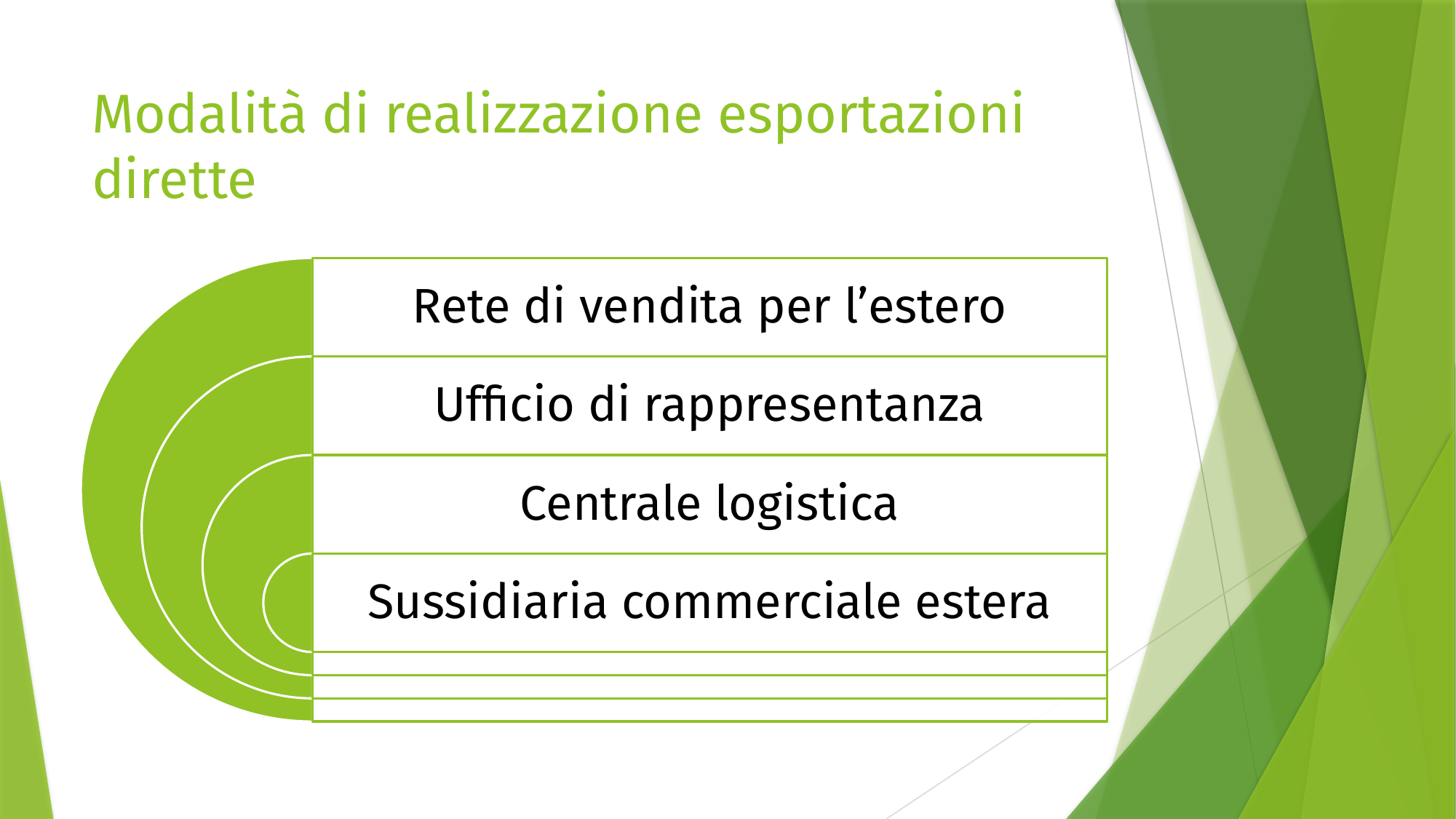

# Modalità di realizzazione esportazioni dirette
Rete di vendita per l’estero
Ufficio di rappresentanza
Centrale logistica
Sussidiaria commerciale estera